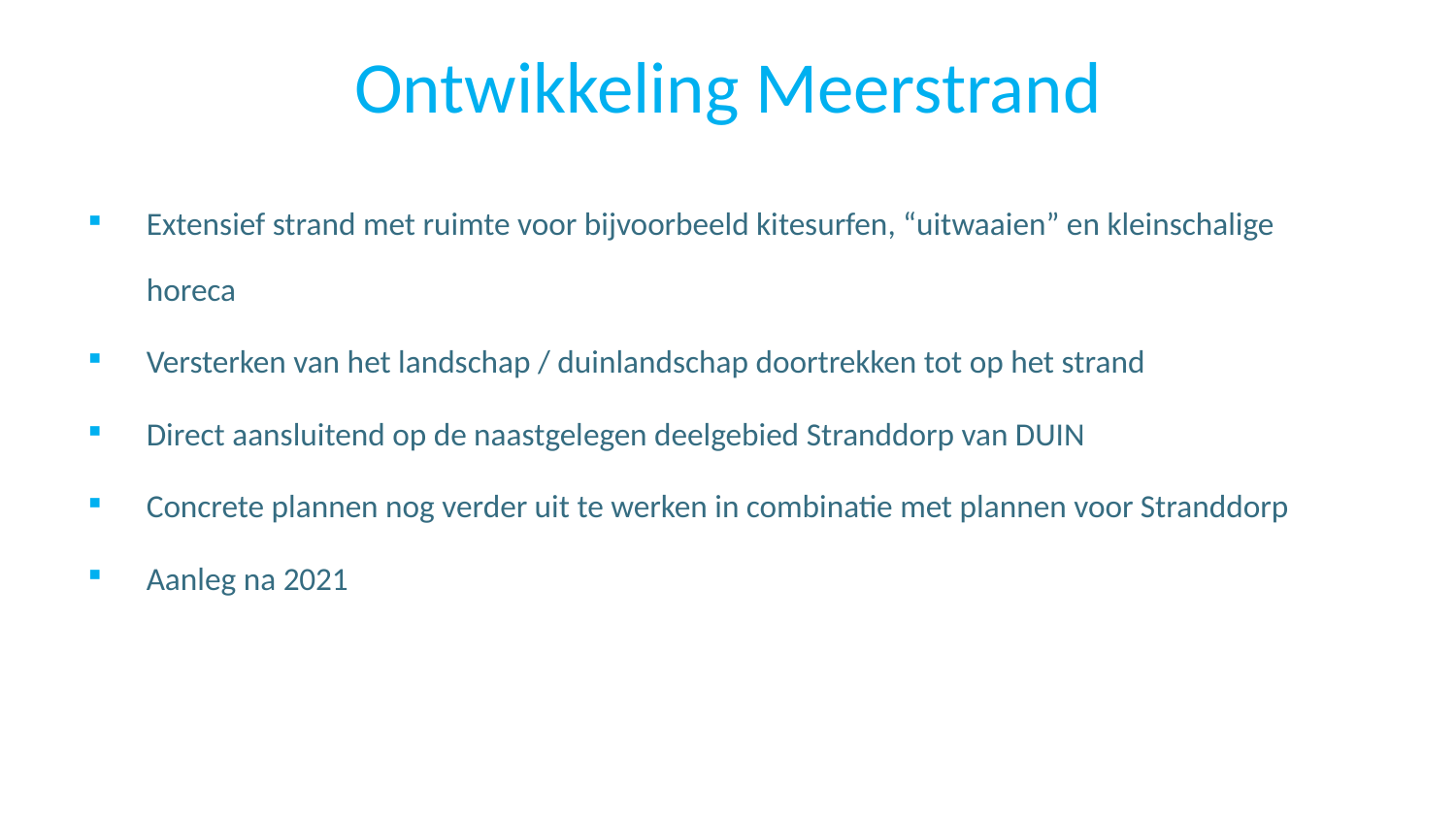

# Ontwikkeling Meerstrand
Extensief strand met ruimte voor bijvoorbeeld kitesurfen, “uitwaaien” en kleinschalige horeca
Versterken van het landschap / duinlandschap doortrekken tot op het strand
Direct aansluitend op de naastgelegen deelgebied Stranddorp van DUIN
Concrete plannen nog verder uit te werken in combinatie met plannen voor Stranddorp
Aanleg na 2021